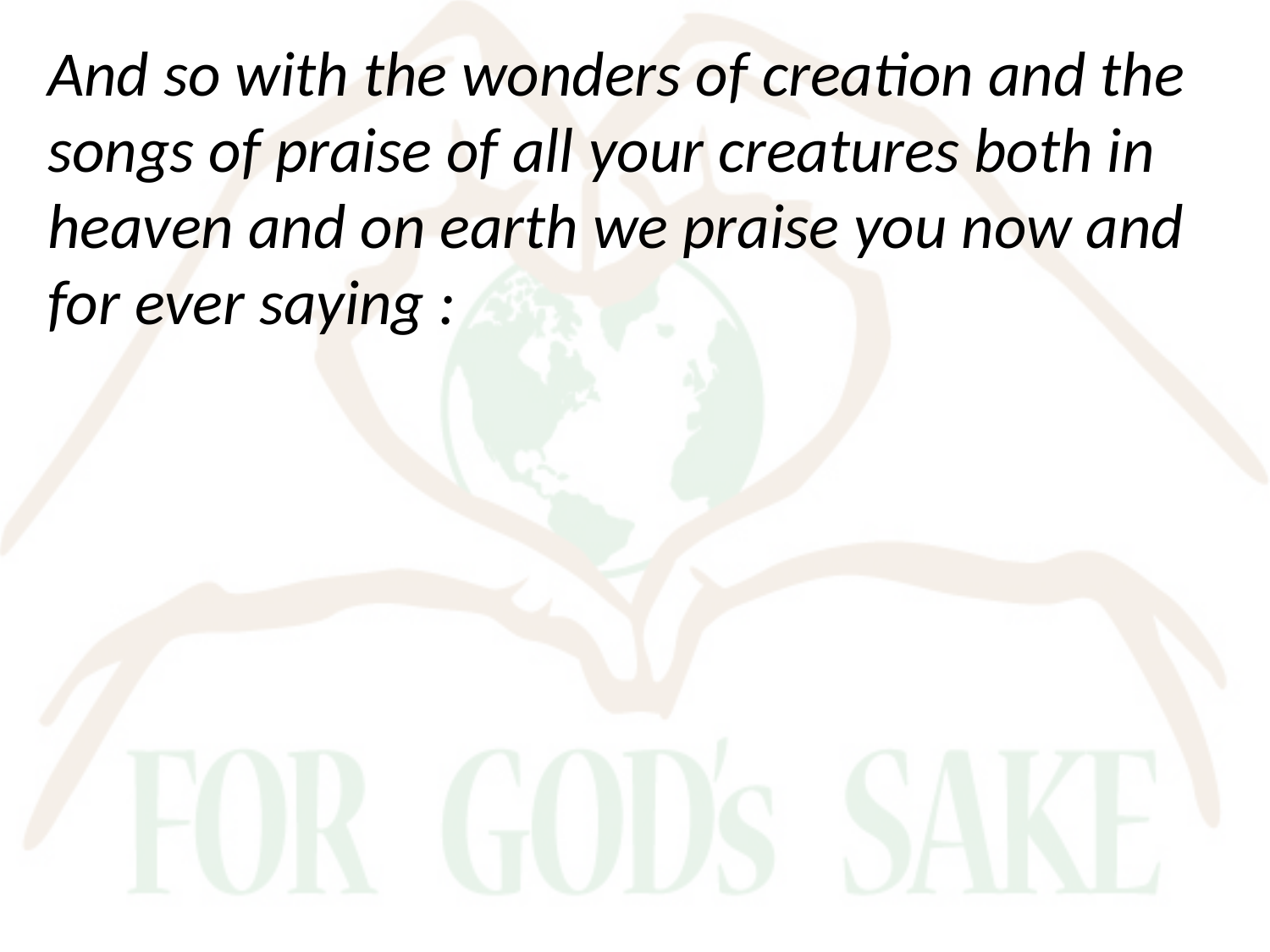

And so with the wonders of creation and the songs of praise of all your creatures both in heaven and on earth we praise you now and for ever saying :